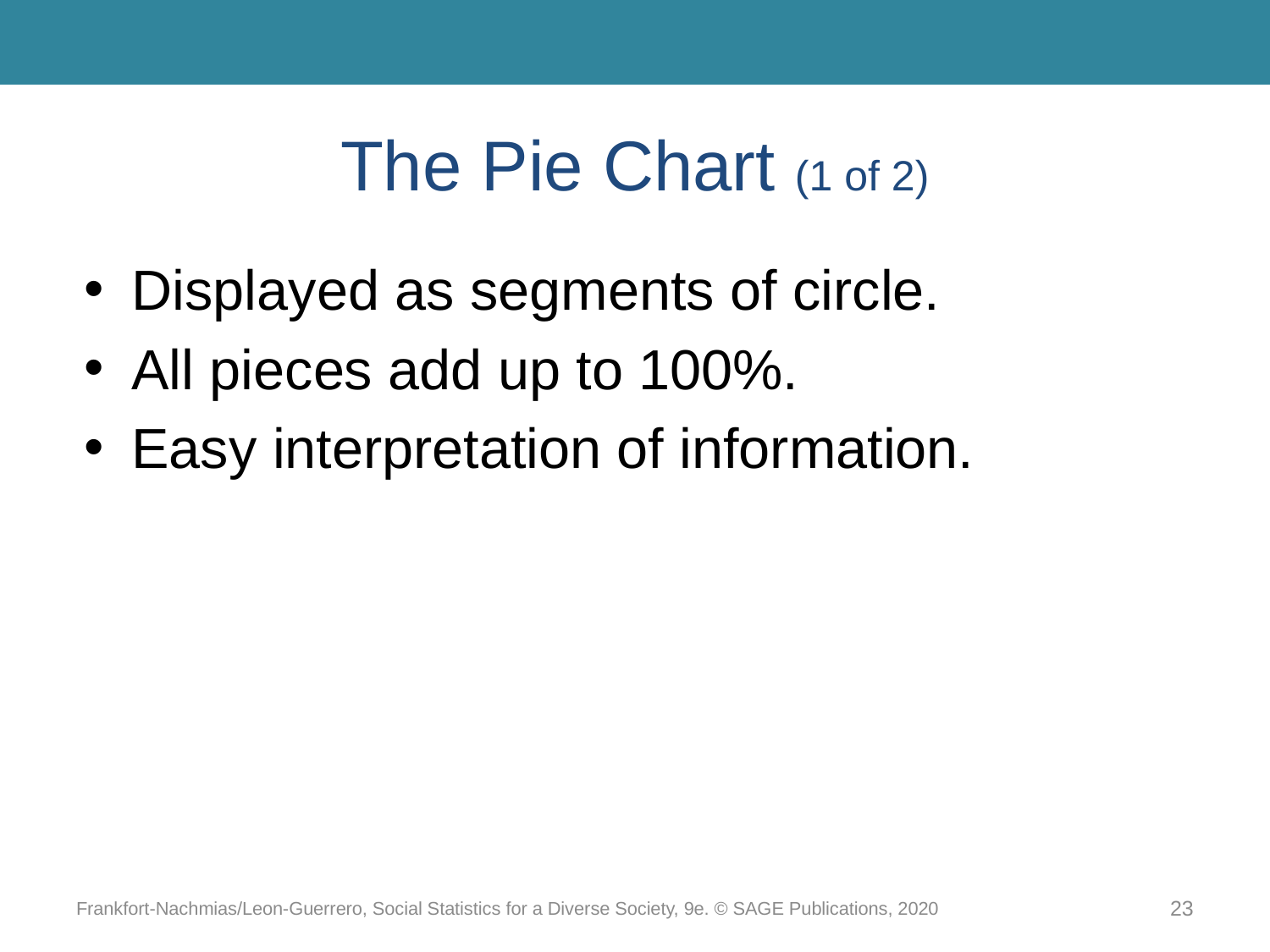

# The Pie Chart (1 of 2)
Displayed as segments of circle.
All pieces add up to 100%.
Easy interpretation of information.

Frankfort-Nachmias/Leon-Guerrero, Social Statistics for a Diverse Society, 9e. © SAGE Publications, 2020
23